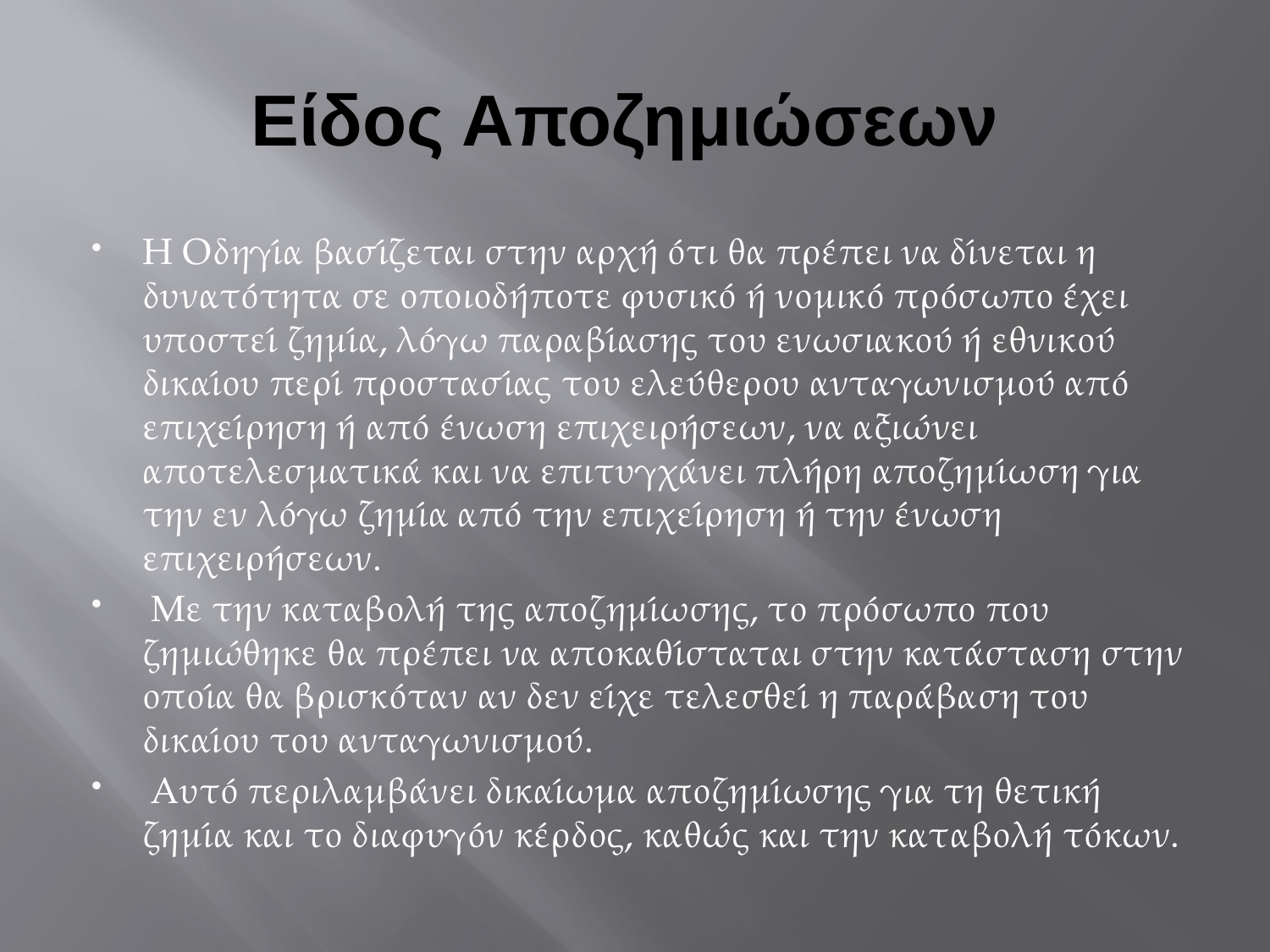

# Είδος Αποζημιώσεων
Η Οδηγία βασίζεται στην αρχή ότι θα πρέπει να δίνεται η δυνατότητα σε οποιοδήποτε φυσικό ή νομικό πρόσωπο έχει υποστεί ζημία, λόγω παραβίασης του ενωσιακού ή εθνικού δικαίου περί προστασίας του ελεύθερου ανταγωνισμού από επιχείρηση ή από ένωση επιχειρήσεων, να αξιώνει αποτελεσματικά και να επιτυγχάνει πλήρη αποζημίωση για την εν λόγω ζημία από την επιχείρηση ή την ένωση επιχειρήσεων.
 Με την καταβολή της αποζημίωσης, το πρόσωπο που ζημιώθηκε θα πρέπει να αποκαθίσταται στην κατάσταση στην οποία θα βρισκόταν αν δεν είχε τελεσθεί η παράβαση του δικαίου του ανταγωνισμού.
 Αυτό περιλαμβάνει δικαίωμα αποζημίωσης για τη θετική ζημία και το διαφυγόν κέρδος, καθώς και την καταβολή τόκων.